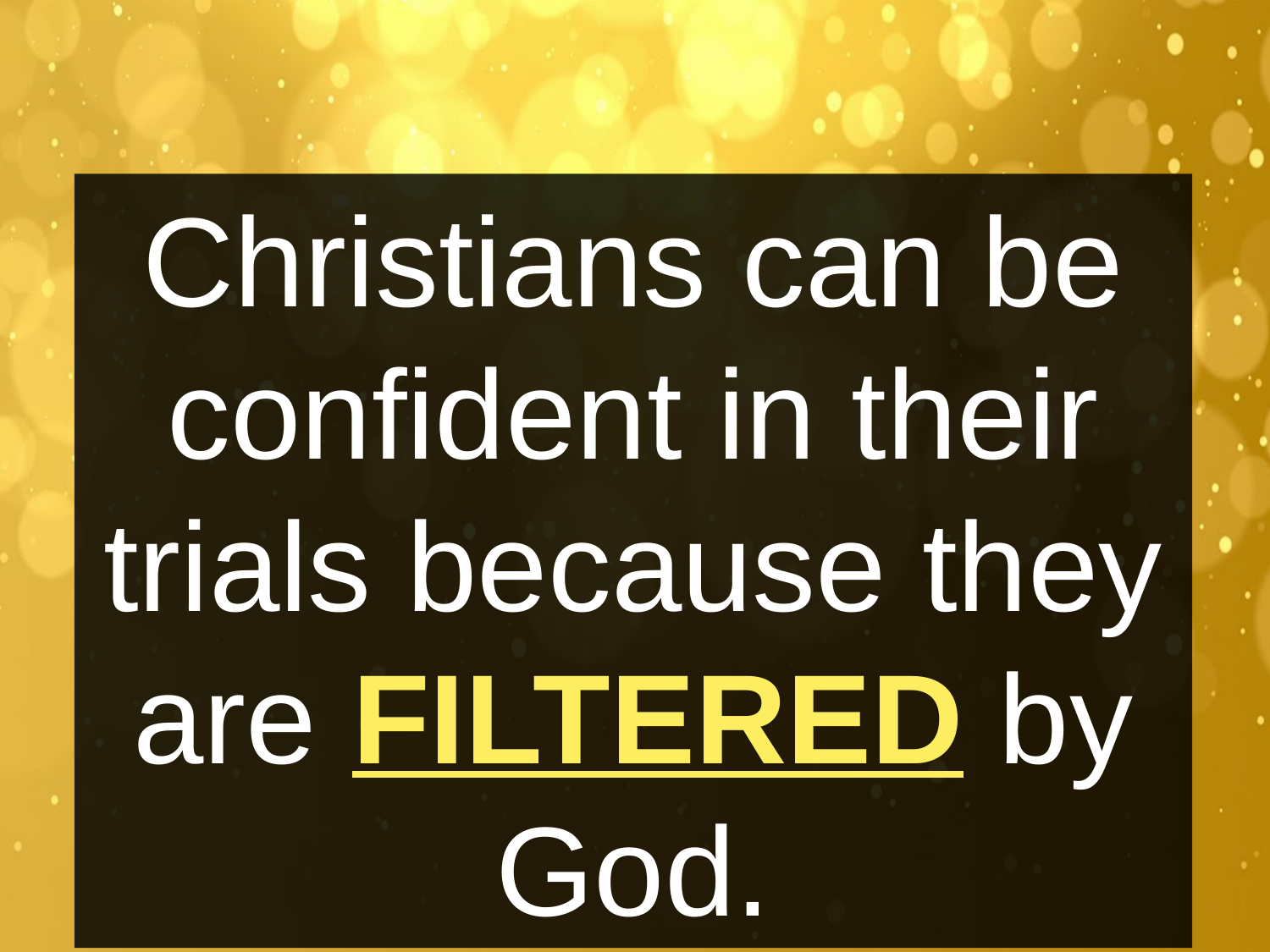

Christians can be confident in their trials because they are FILTERED by God.